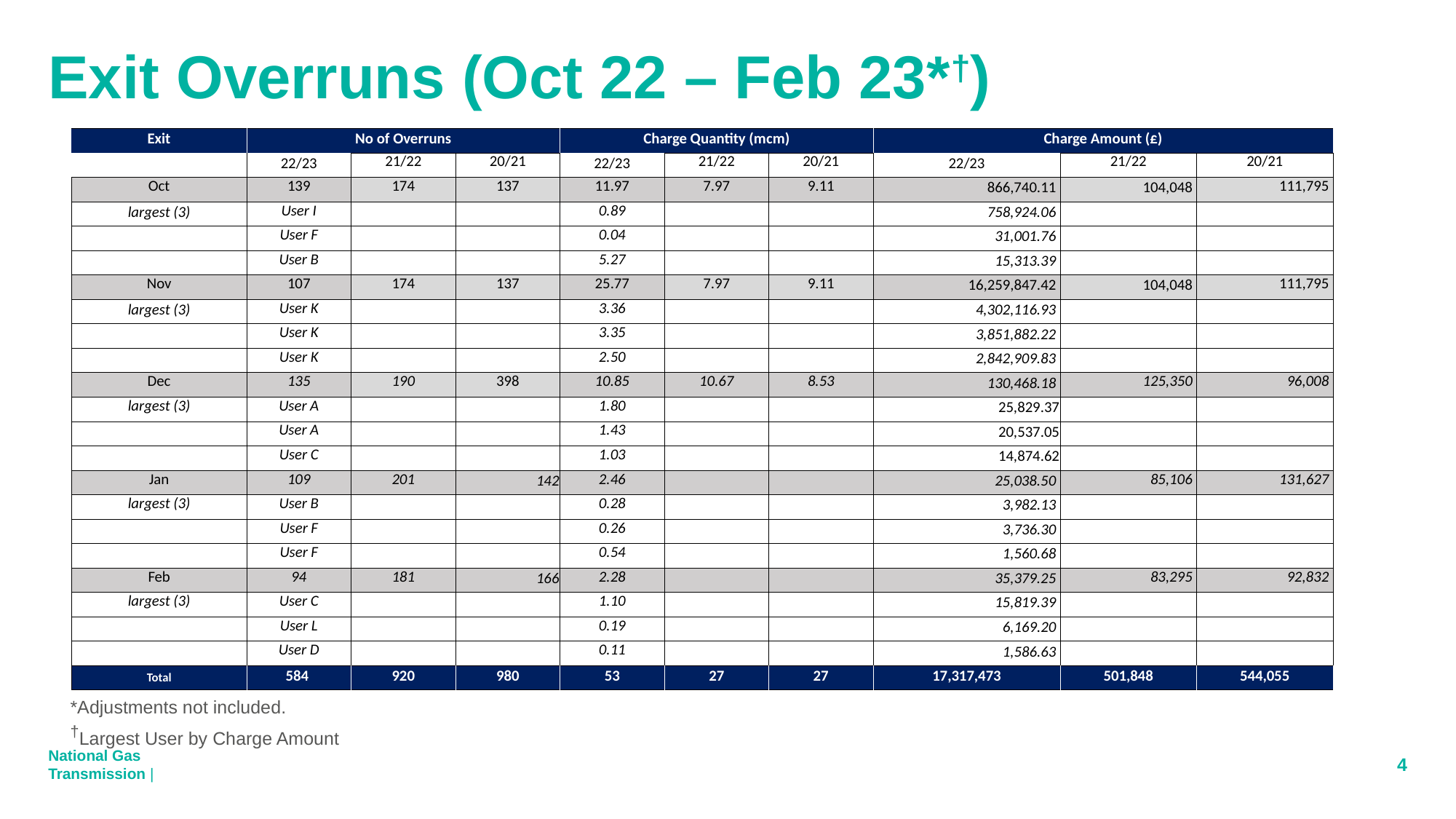

# Exit Overruns (Oct 22 – Feb 23*†)
| Exit | No of Overruns |  |  | Charge Quantity (mcm) |  |  | Charge Amount (£) |  |  |
| --- | --- | --- | --- | --- | --- | --- | --- | --- | --- |
|  | 22/23 | 21/22 | 20/21 | 22/23 | 21/22 | 20/21 | 22/23 | 21/22 | 20/21 |
| Oct | 139 | 174 | 137 | 11.97 | 7.97 | 9.11 | 866,740.11 | 104,048 | 111,795 |
| largest (3) | User I |  |  | 0.89 |  |  | 758,924.06 |  |  |
|  | User F |  |  | 0.04 |  |  | 31,001.76 |  |  |
|  | User B |  |  | 5.27 |  |  | 15,313.39 |  |  |
| Nov | 107 | 174 | 137 | 25.77 | 7.97 | 9.11 | 16,259,847.42 | 104,048 | 111,795 |
| largest (3) | User K |  |  | 3.36 |  |  | 4,302,116.93 |  |  |
|  | User K |  |  | 3.35 |  |  | 3,851,882.22 |  |  |
|  | User K |  |  | 2.50 |  |  | 2,842,909.83 |  |  |
| Dec | 135 | 190 | 398 | 10.85 | 10.67 | 8.53 | 130,468.18 | 125,350 | 96,008 |
| largest (3) | User A |  |  | 1.80 |  |  | 25,829.37 |  |  |
|  | User A |  |  | 1.43 |  |  | 20,537.05 |  |  |
|  | User C |  |  | 1.03 |  |  | 14,874.62 |  |  |
| Jan | 109 | 201 | 142 | 2.46 |  |  | 25,038.50 | 85,106 | 131,627 |
| largest (3) | User B |  |  | 0.28 |  |  | 3,982.13 |  |  |
|  | User F |  |  | 0.26 |  |  | 3,736.30 |  |  |
|  | User F |  |  | 0.54 |  |  | 1,560.68 |  |  |
| Feb | 94 | 181 | 166 | 2.28 |  |  | 35,379.25 | 83,295 | 92,832 |
| largest (3) | User C |  |  | 1.10 |  |  | 15,819.39 |  |  |
|  | User L |  |  | 0.19 |  |  | 6,169.20 |  |  |
|  | User D |  |  | 0.11 |  |  | 1,586.63 |  |  |
| Total | 584 | 920 | 980 | 53 | 27 | 27 | 17,317,473 | 501,848 | 544,055 |
*Adjustments not included.
†Largest User by Charge Amount
4